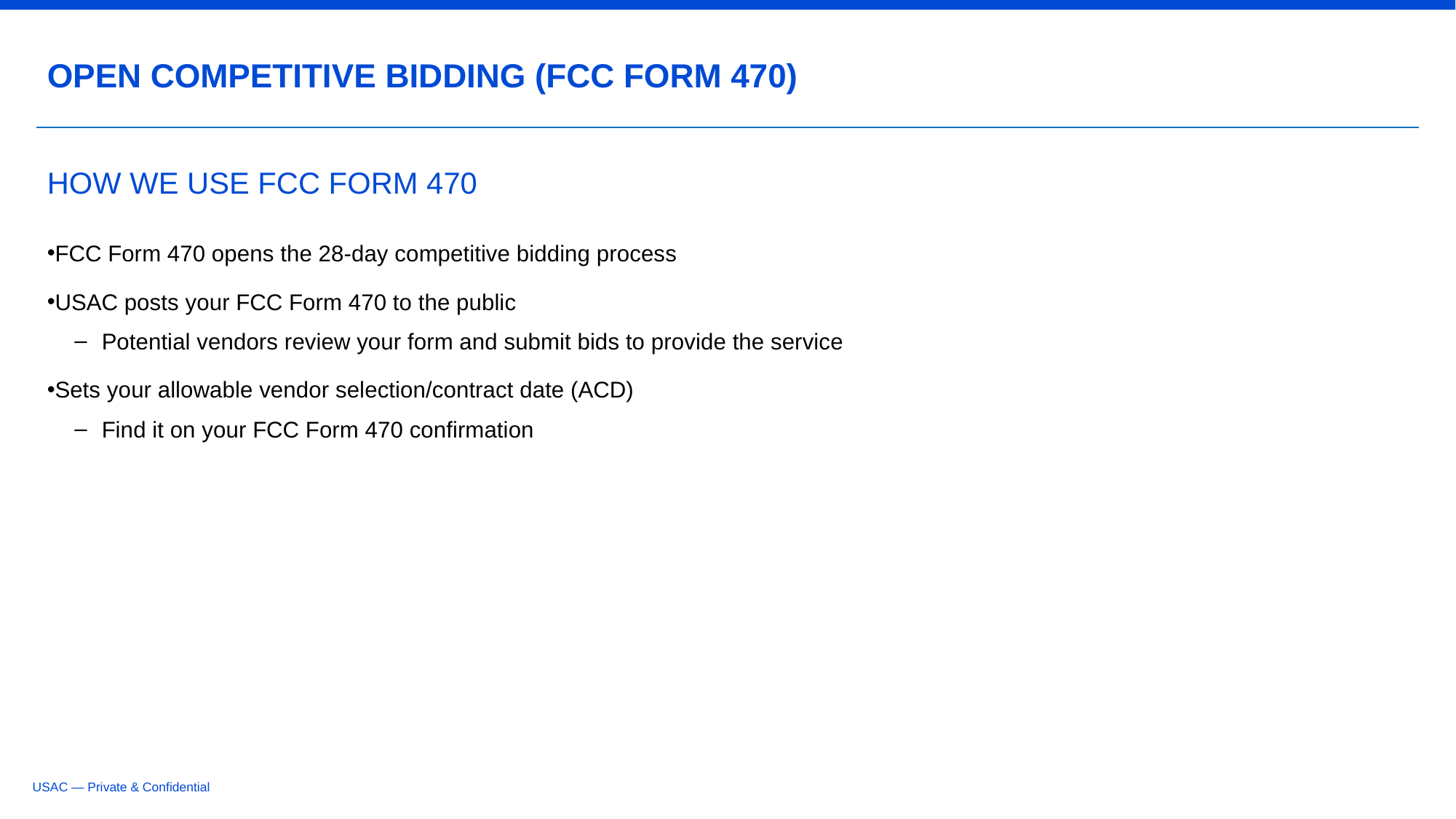

OPEN COMPETITIVE BIDDING (FCC FORM 470)
# HOW WE USE FCC FORM 470
FCC Form 470 opens the 28-day competitive bidding process
USAC posts your FCC Form 470 to the public
Potential vendors review your form and submit bids to provide the service
Sets your allowable vendor selection/contract date (ACD)
Find it on your FCC Form 470 confirmation